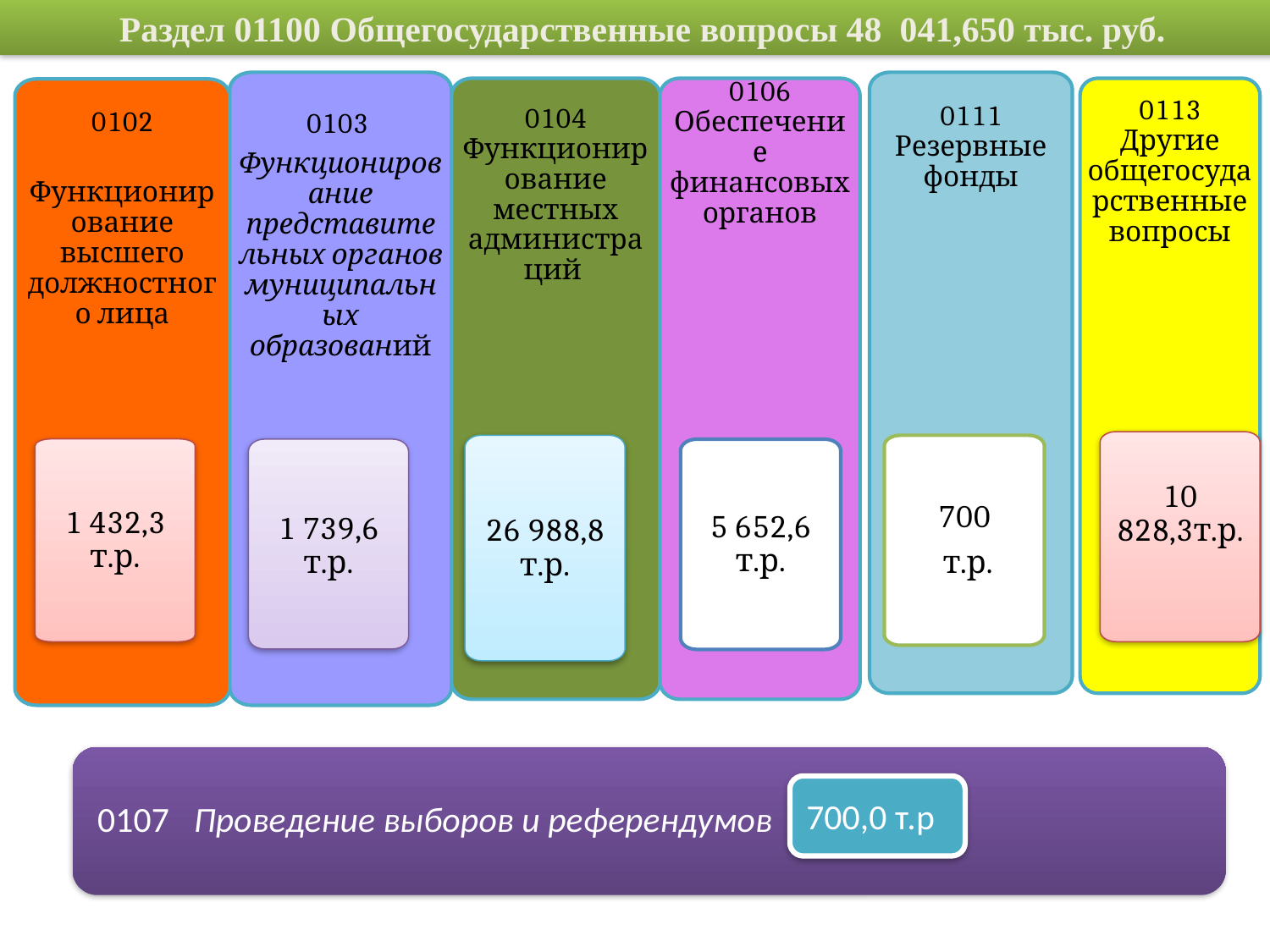

Раздел 01100 Общегосударственные вопросы 48  041,650 тыс. руб.

0103
Функционирование представительных органов муниципальных образований
0111 Резервные фонды

0104 Функционирование местных администраций
0106 Обеспечение финансовых органов

0113 Другие общегосударственные вопросы

0102
 Функционирование высшего должностного лица
10 828,3т.р.

26 988,8 т.р.
700
 т.р.
1 432,3 т.р.

1 739,6 т.р.

5 652,6 т.р.
0107   Проведение выборов и референдумов
700,0 т.р